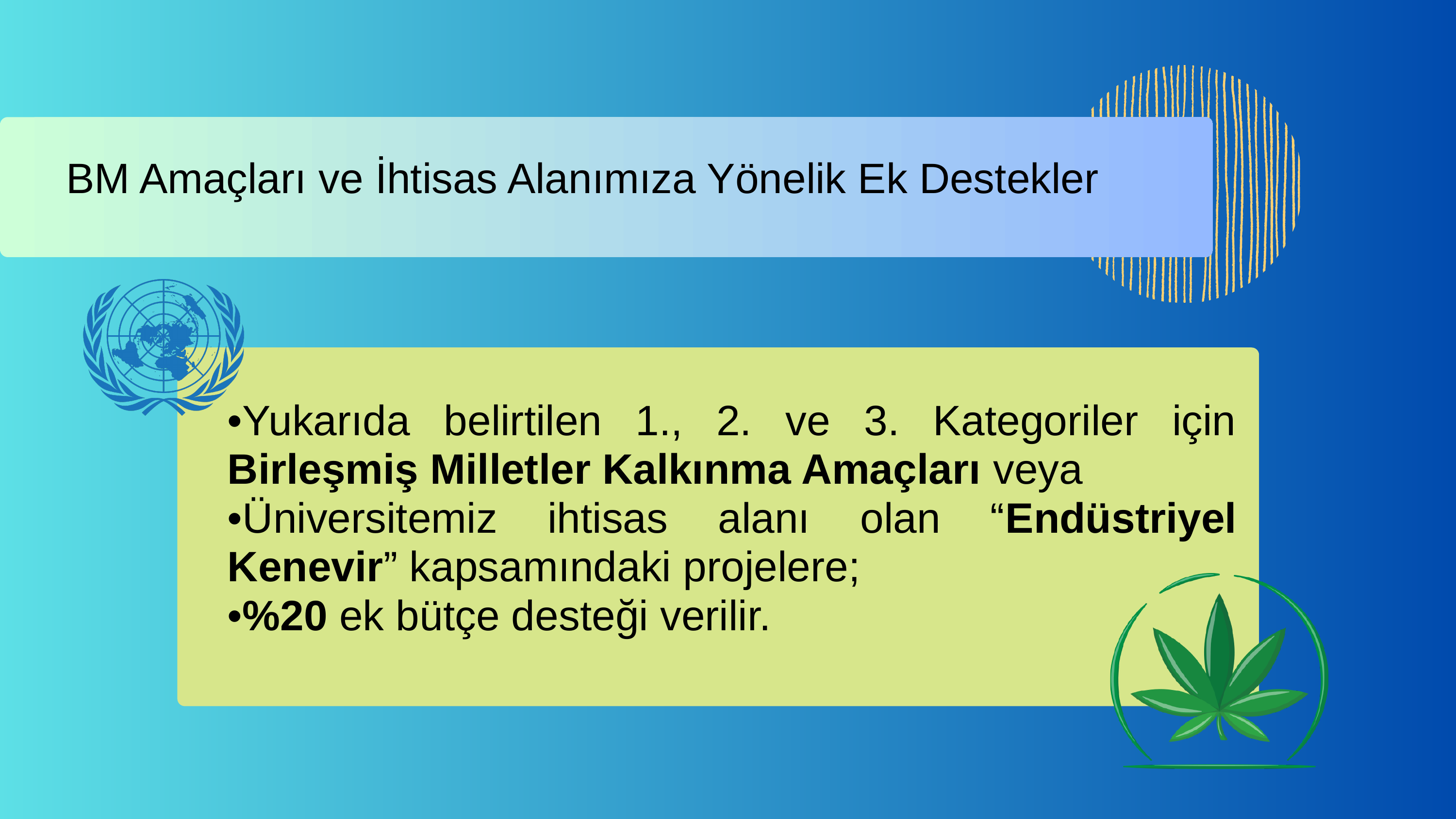

BM Amaçları ve İhtisas Alanımıza Yönelik Ek Destekler

•Yukarıda belirtilen 1., 2. ve 3. Kategoriler için Birleşmiş Milletler Kalkınma Amaçları veya
•Üniversitemiz ihtisas alanı olan “Endüstriyel Kenevir” kapsamındaki projelere;
•%20 ek bütçe desteği verilir.